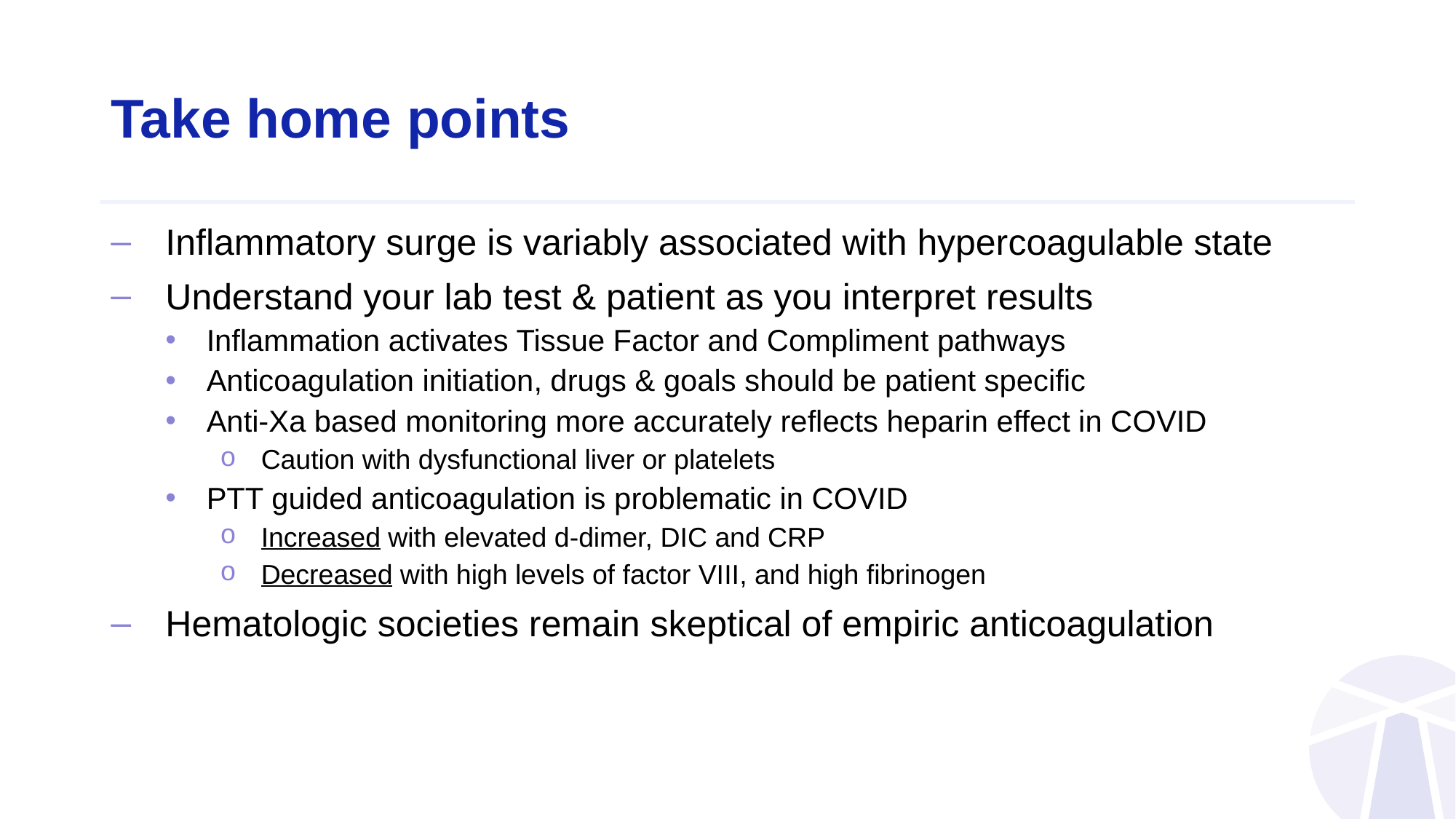

# Take home points
Inflammatory surge is variably associated with hypercoagulable state
Understand your lab test & patient as you interpret results
Inflammation activates Tissue Factor and Compliment pathways
Anticoagulation initiation, drugs & goals should be patient specific
Anti-Xa based monitoring more accurately reflects heparin effect in COVID
Caution with dysfunctional liver or platelets
PTT guided anticoagulation is problematic in COVID
Increased with elevated d-dimer, DIC and CRP
Decreased with high levels of factor VIII, and high fibrinogen
Hematologic societies remain skeptical of empiric anticoagulation